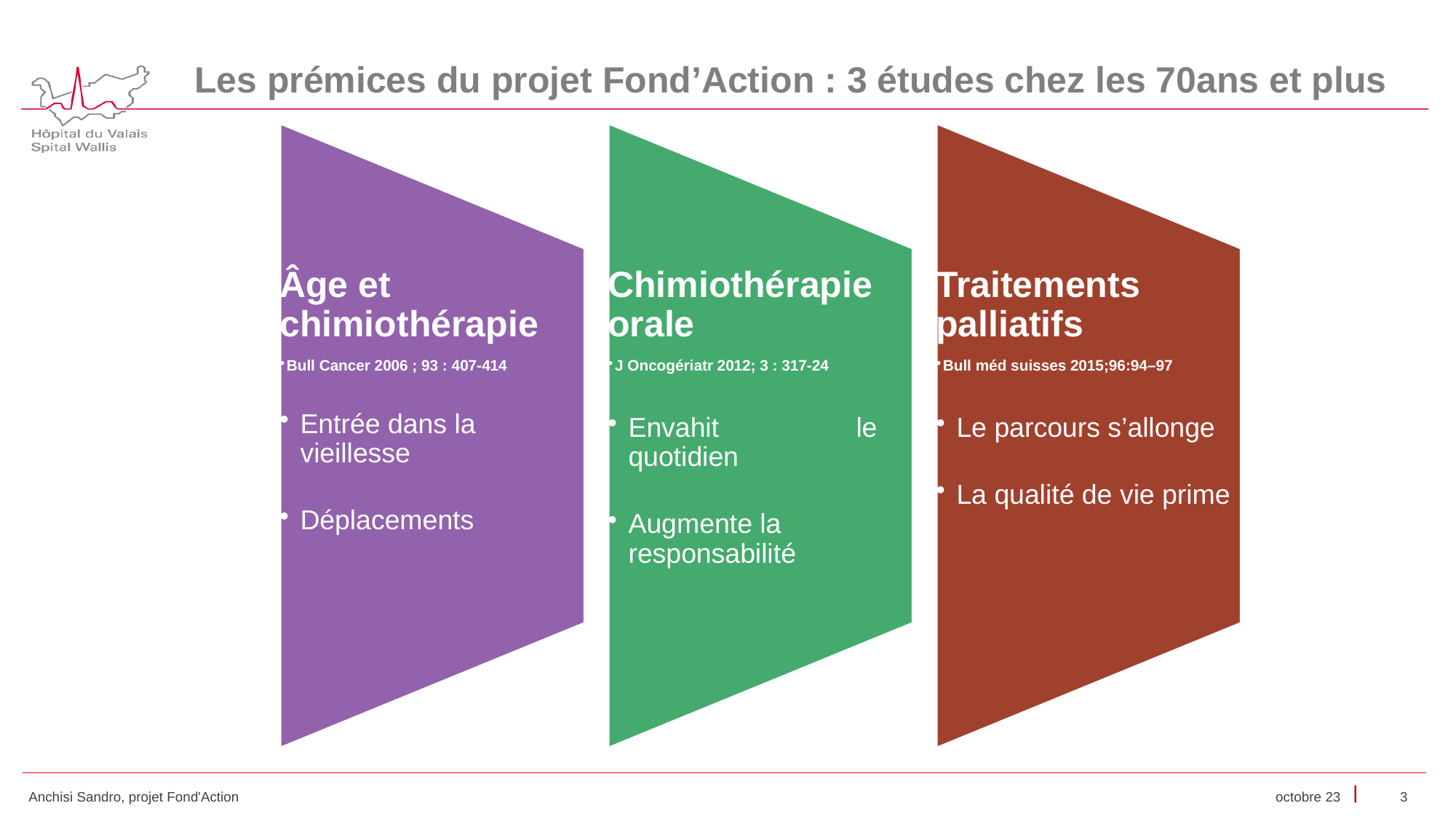

# Les prémices du projet Fond’Action : 3 études chez les 70ans et plus
Âge et chimiothérapie
Bull Cancer 2006 ; 93 : 407-414

Entrée dans la vieillesse

Déplacements
Chimiothérapie orale
J Oncogériatr 2012; 3 : 317-24

Envahit                  le quotidien

Augmente la responsabilité
Traitements palliatifs
Bull méd suisses 2015;96:94–97

Le parcours s’allonge

La qualité de vie prime

Anchisi Sandro, projet Fond'Action
octobre 23
3